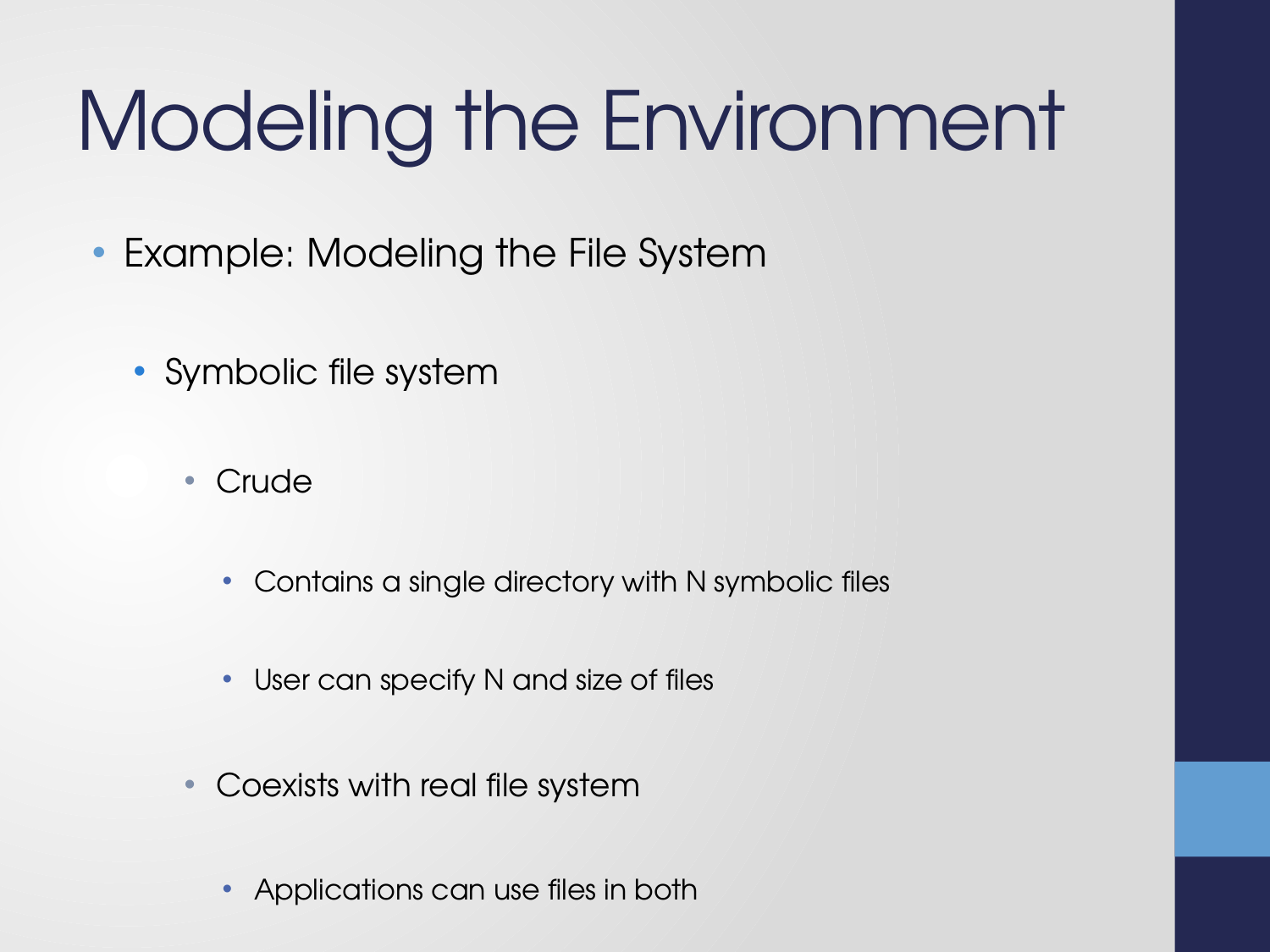

# Modeling the Environment
Example: Modeling the File System

Symbolic file system

Crude

Contains a single directory with N symbolic files

User can specify N and size of files

Coexists with real file system

Applications can use files in both